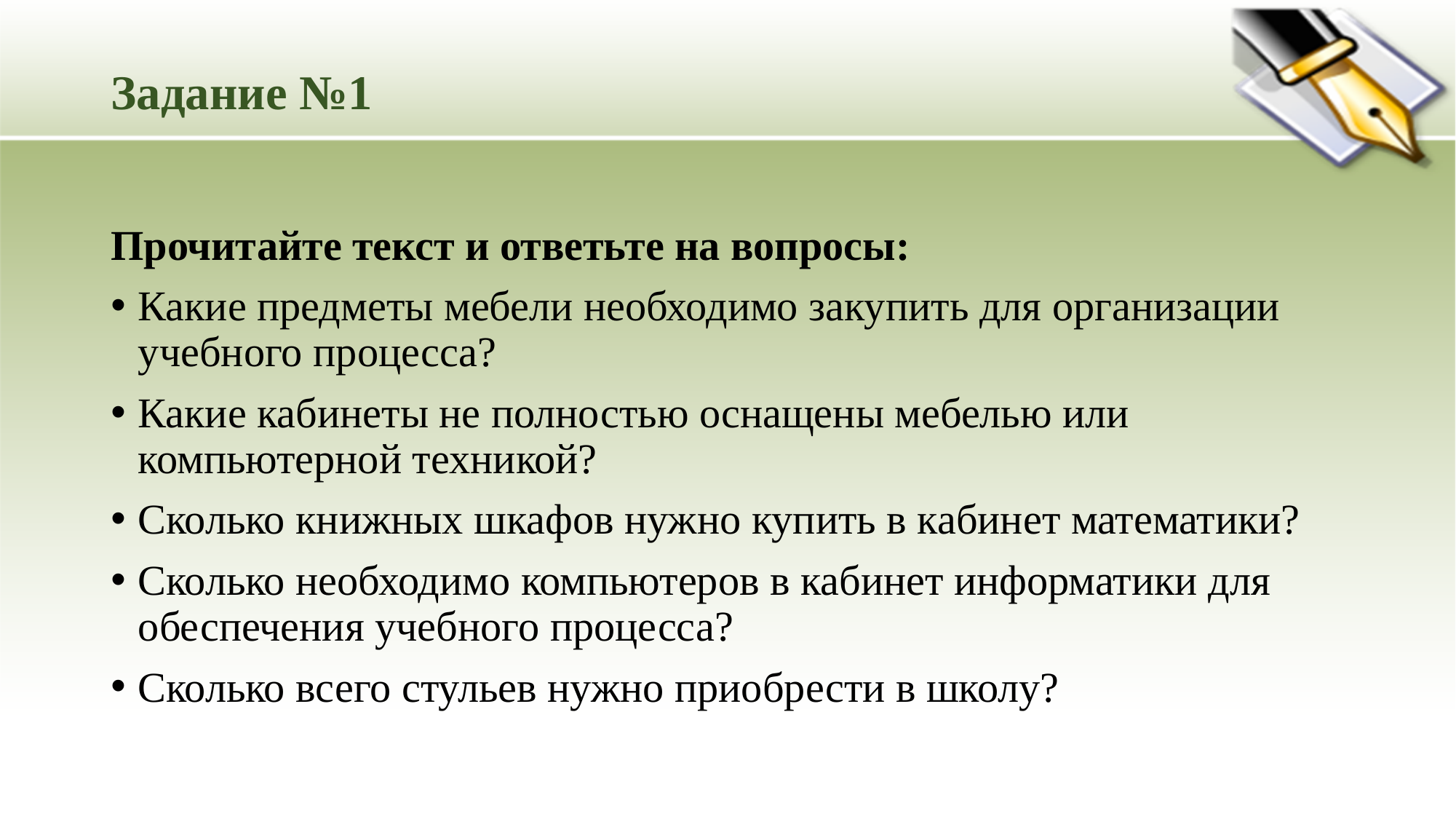

# Задание №1
Прочитайте текст и ответьте на вопросы:
Какие предметы мебели необходимо закупить для организации учебного процесса?
Какие кабинеты не полностью оснащены мебелью или компьютерной техникой?
Сколько книжных шкафов нужно купить в кабинет математики?
Сколько необходимо компьютеров в кабинет информатики для обеспечения учебного процесса?
Сколько всего стульев нужно приобрести в школу?